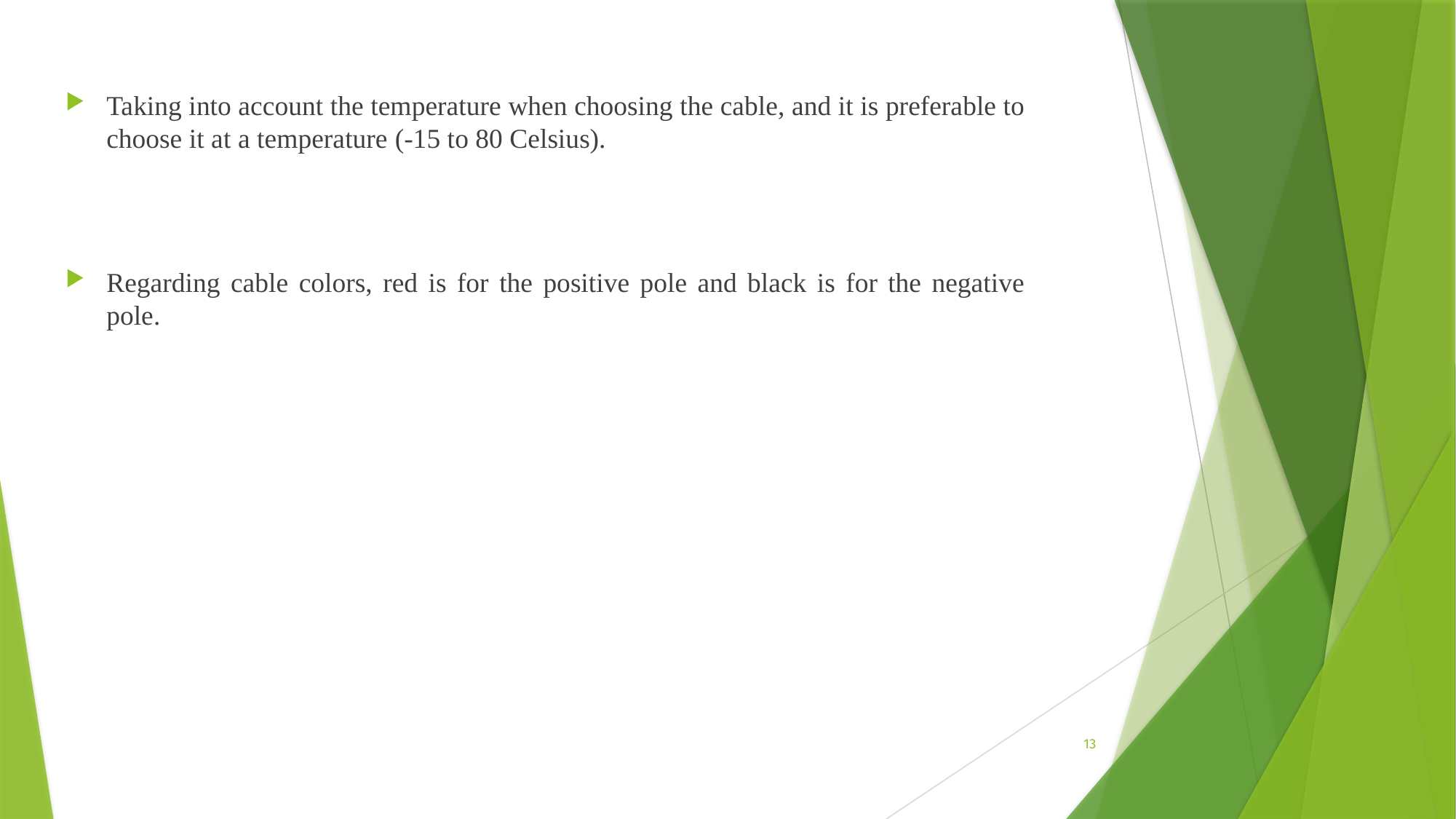

#
Taking into account the temperature when choosing the cable, and it is preferable to choose it at a temperature (-15 to 80 Celsius).

Regarding cable colors, red is for the positive pole and black is for the negative pole.
13